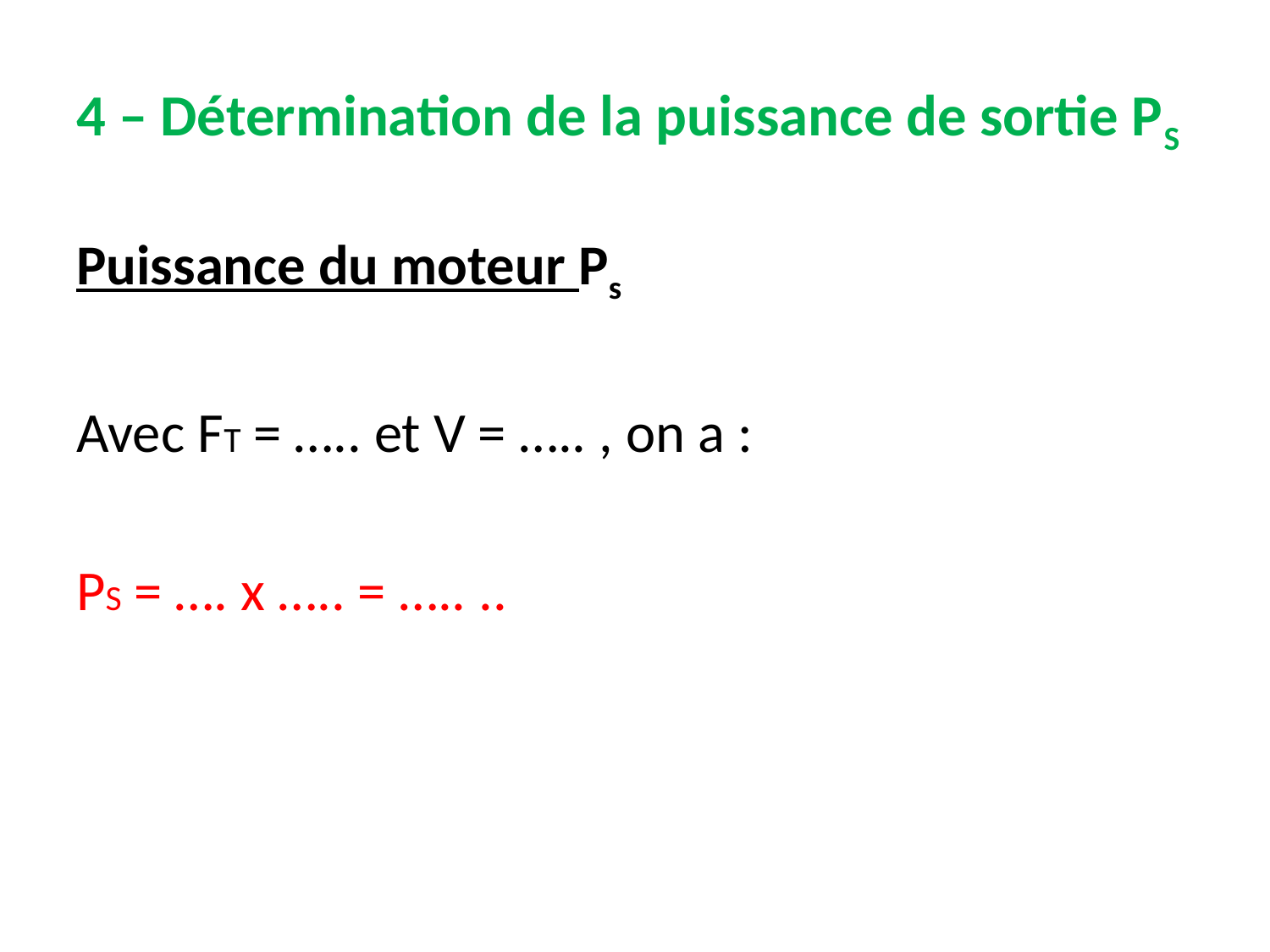

# 4 – Détermination de la puissance de sortie PS
Puissance du moteur Ps

Avec FT = ….. et V = ….. , on a :

PS = …. x ….. = ….. ..